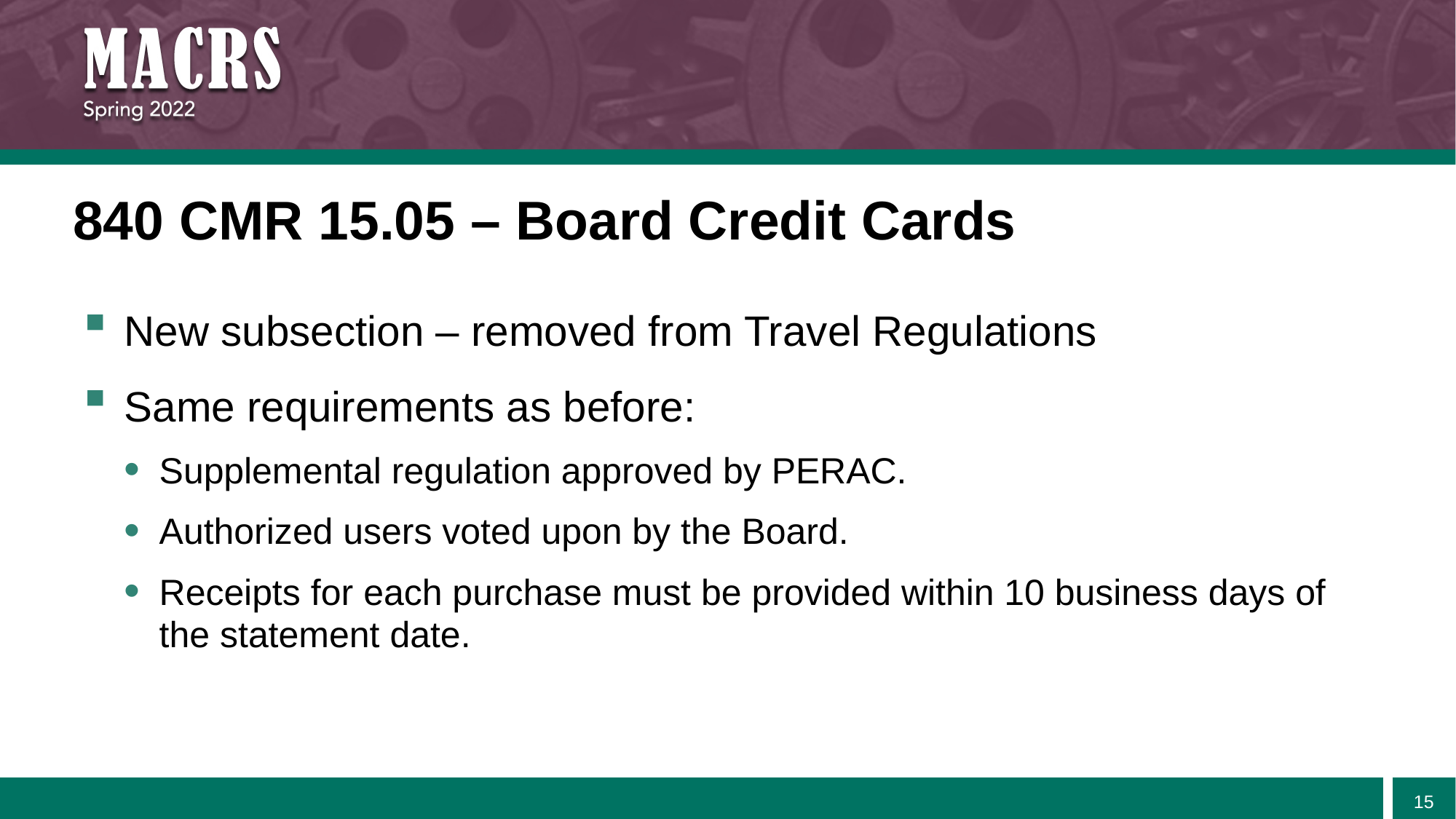

# 840 CMR 15.05 – Board Credit Cards
New subsection – removed from Travel Regulations
Same requirements as before:
Supplemental regulation approved by PERAC.
Authorized users voted upon by the Board.
Receipts for each purchase must be provided within 10 business days of the statement date.
15